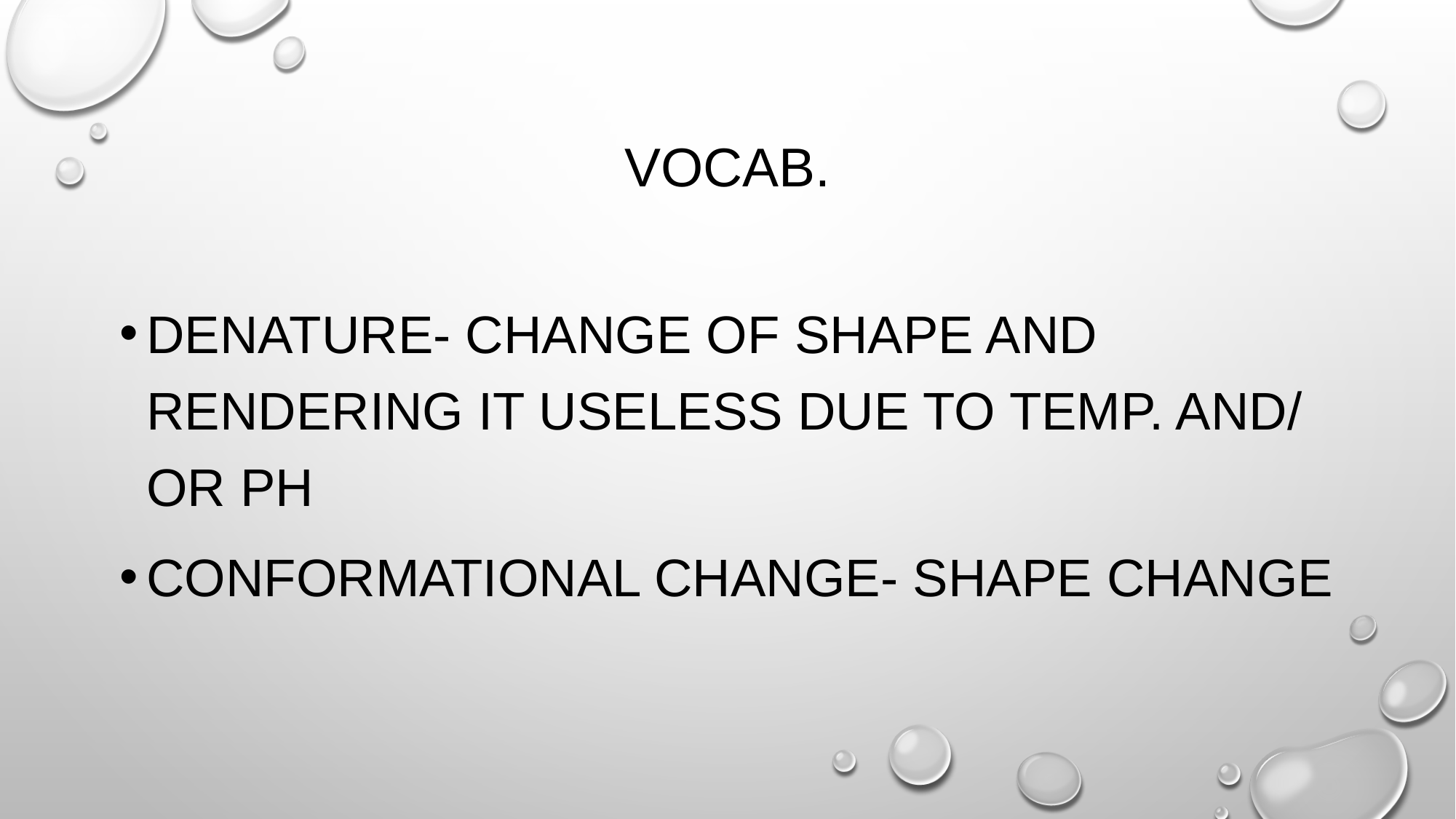

# Vocab.
Denature- Change of shape and rendering it useless due to temp. and/ or pH
Conformational change- Shape change